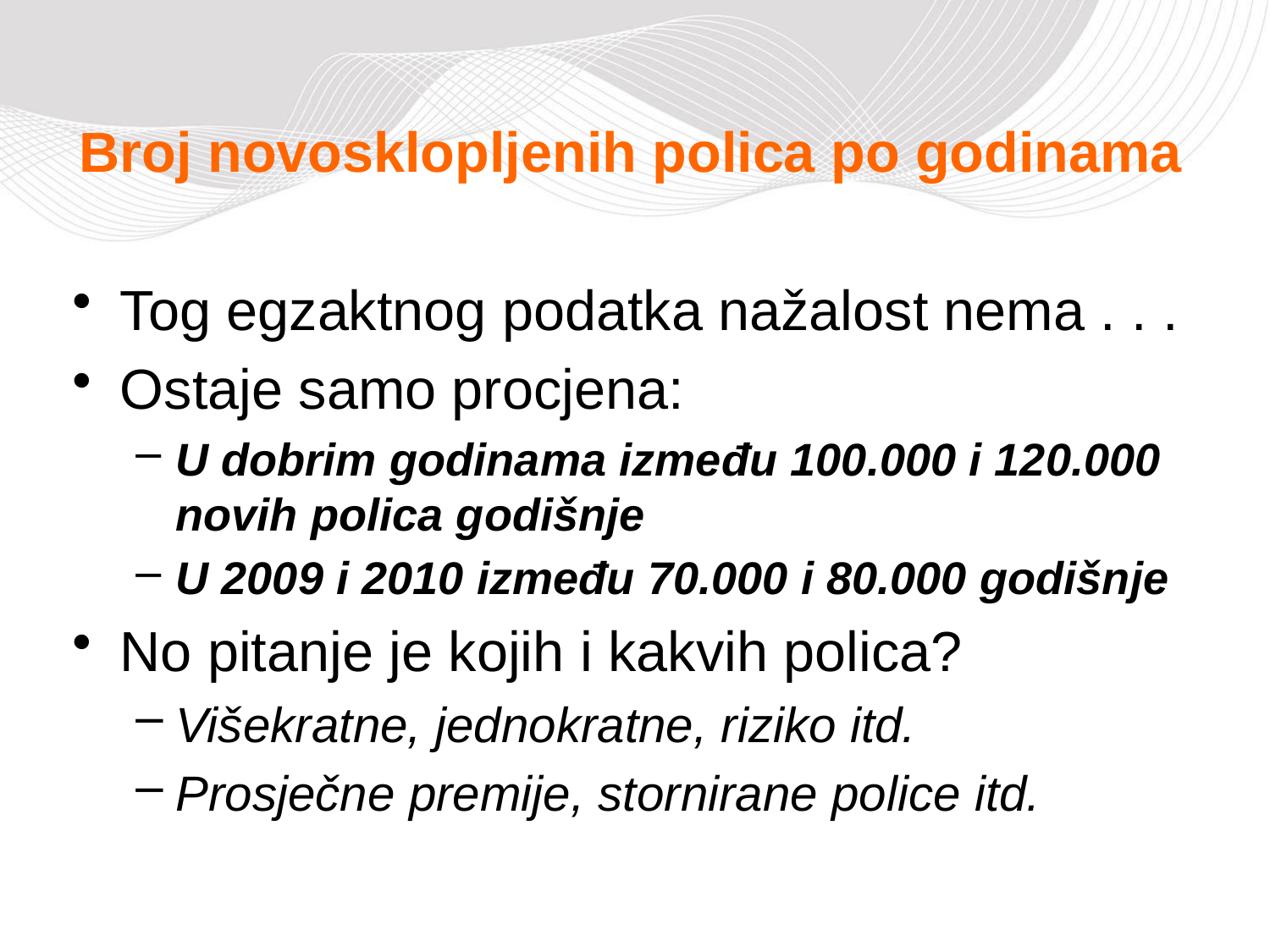

# Broj novosklopljenih polica po godinama
Tog egzaktnog podatka nažalost nema . . .
Ostaje samo procjena:
U dobrim godinama između 100.000 i 120.000 novih polica godišnje
U 2009 i 2010 između 70.000 i 80.000 godišnje
No pitanje je kojih i kakvih polica?
Višekratne, jednokratne, riziko itd.
Prosječne premije, stornirane police itd.